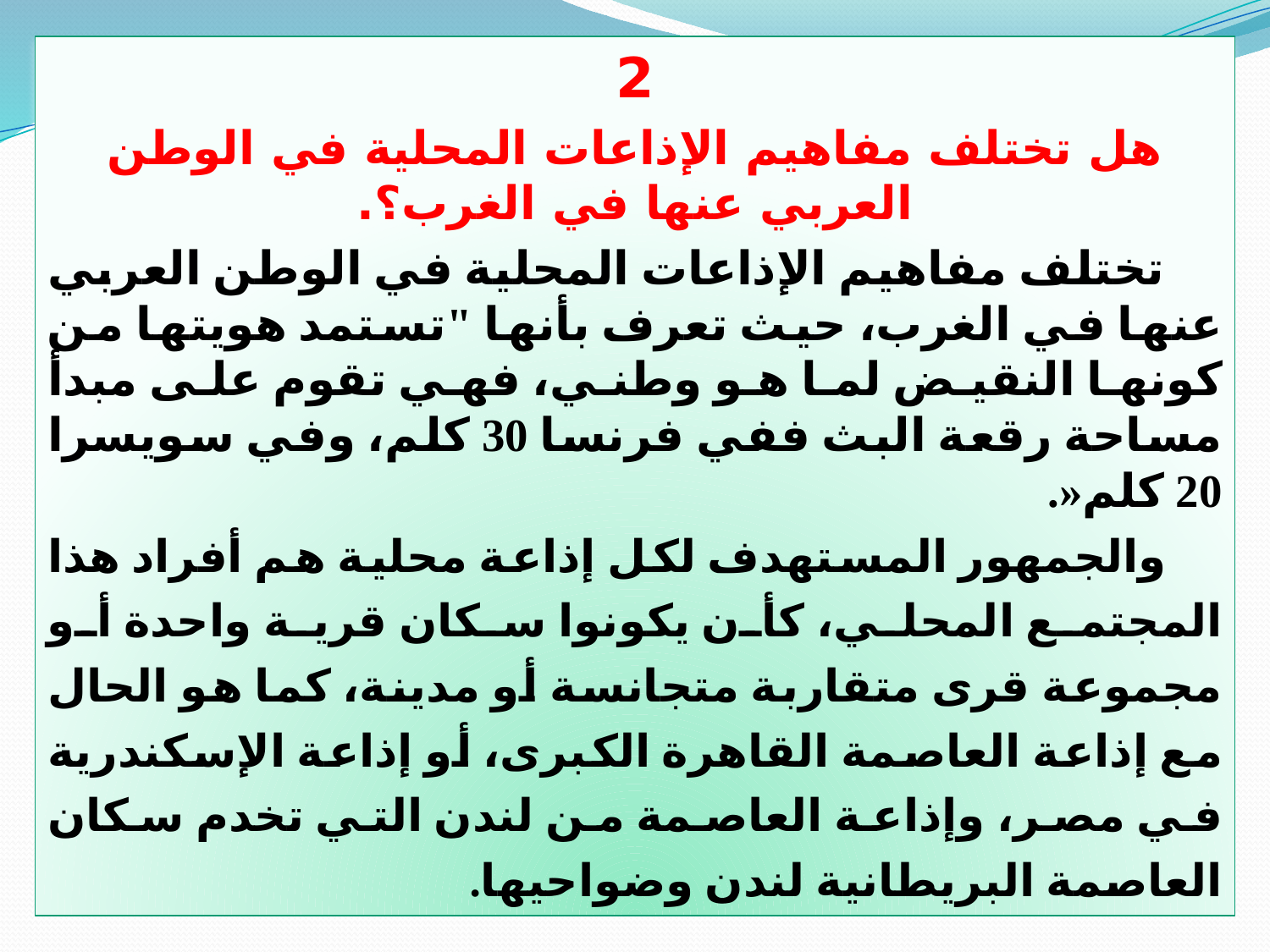

2
هل تختلف مفاهيم الإذاعات المحلية في الوطن العربي عنها في الغرب؟.
     تختلف مفاهيم الإذاعات المحلية في الوطن العربي عنها في الغرب، حيث تعرف بأنها "تستمد هويتها من كونها النقيض لما هو وطني، فهي تقوم على مبدأ مساحة رقعة البث ففي فرنسا 30 كلم، وفي سويسرا 20 كلم«.
     والجمهور المستهدف لكل إذاعة محلية هم أفراد هذا المجتمع المحلي، كأن يكونوا سكان قرية واحدة أو مجموعة قرى متقاربة متجانسة أو مدينة، كما هو الحال مع إذاعة العاصمة القاهرة الكبرى، أو إذاعة الإسكندرية في مصر، وإذاعة العاصمة من لندن التي تخدم سكان العاصمة البريطانية لندن وضواحيها.